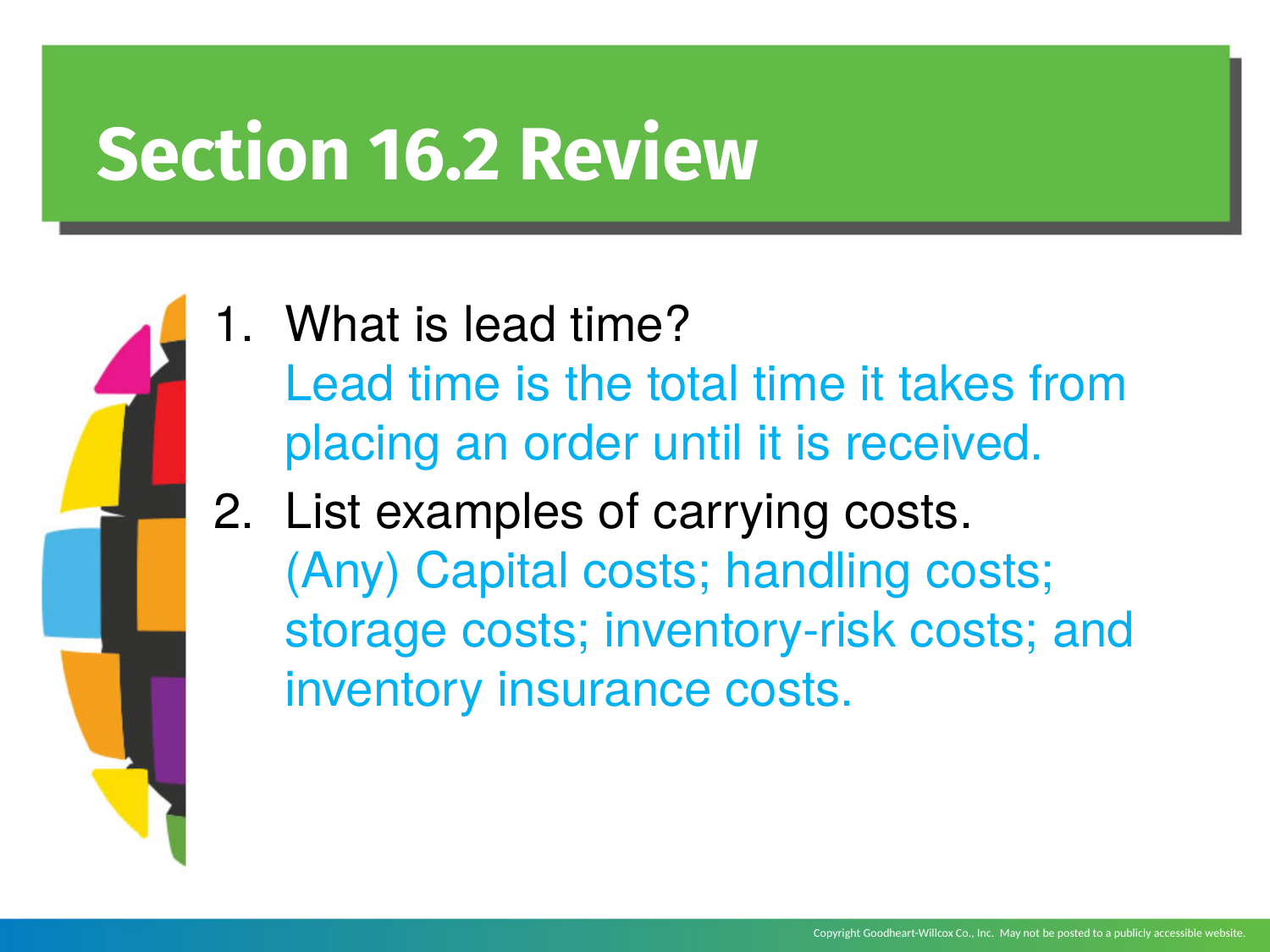

# Section 16.2 Review
What is lead time?
	Lead time is the total time it takes from placing an order until it is received.
List examples of carrying costs.
	(Any) Capital costs; handling costs; storage costs; inventory-risk costs; and inventory insurance costs.